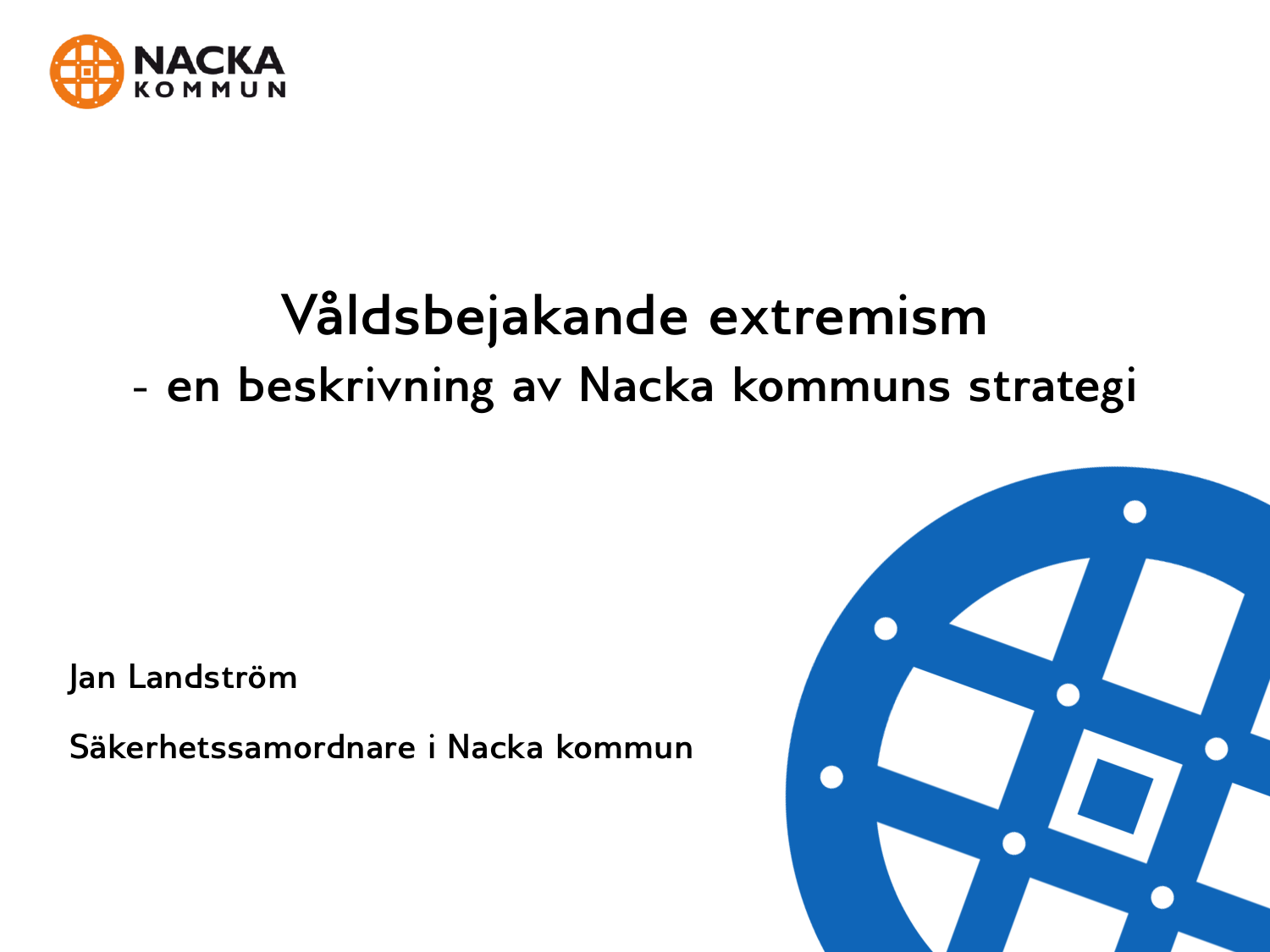

Jan Landström
# Våldsbejakande extremism - en beskrivning av Nacka kommuns strategi
Jan Landström
Säkerhetssamordnare i Nacka kommun